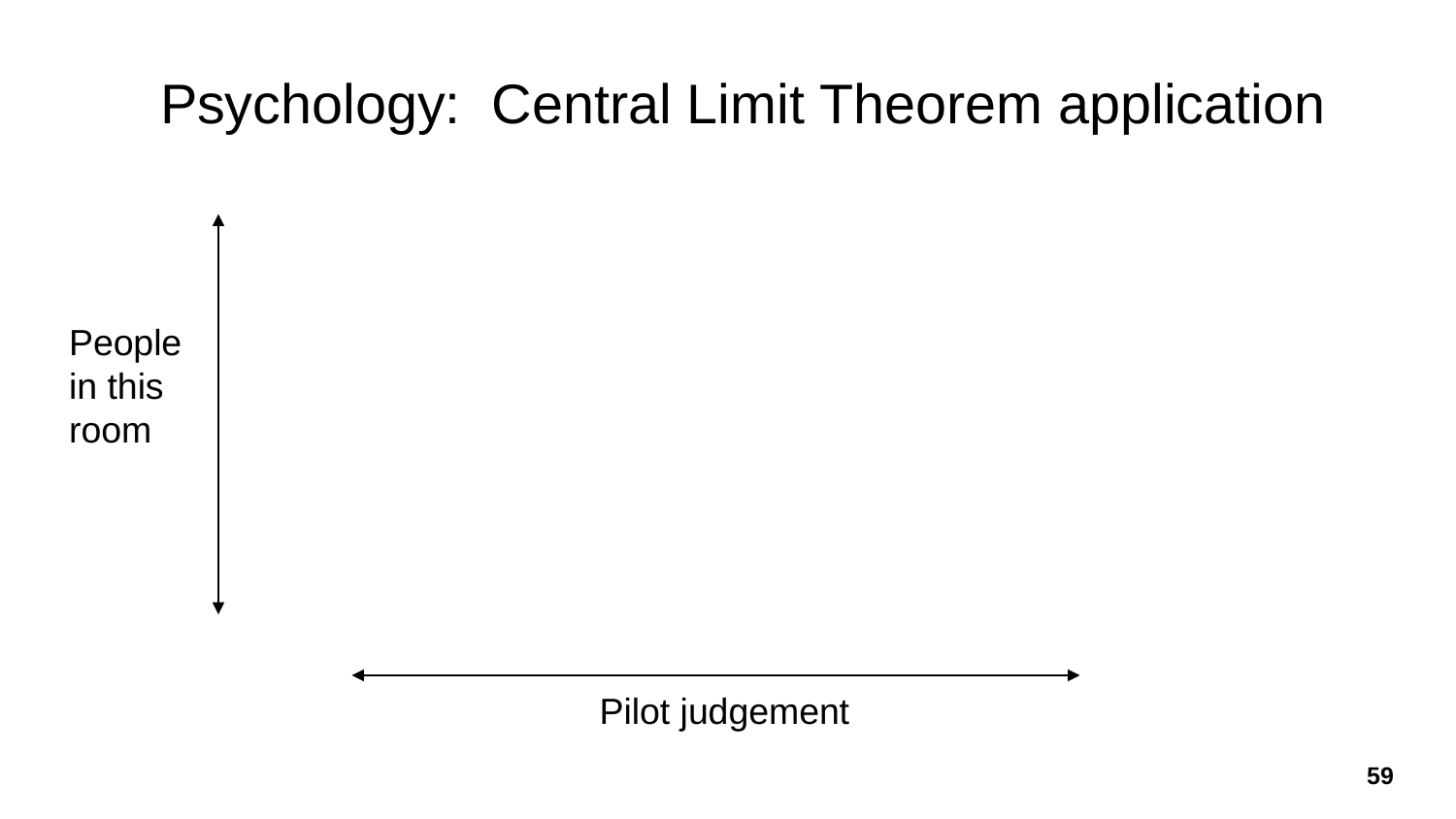

Psychology:  Central Limit Theorem application

People
in this
room
Pilot judgement